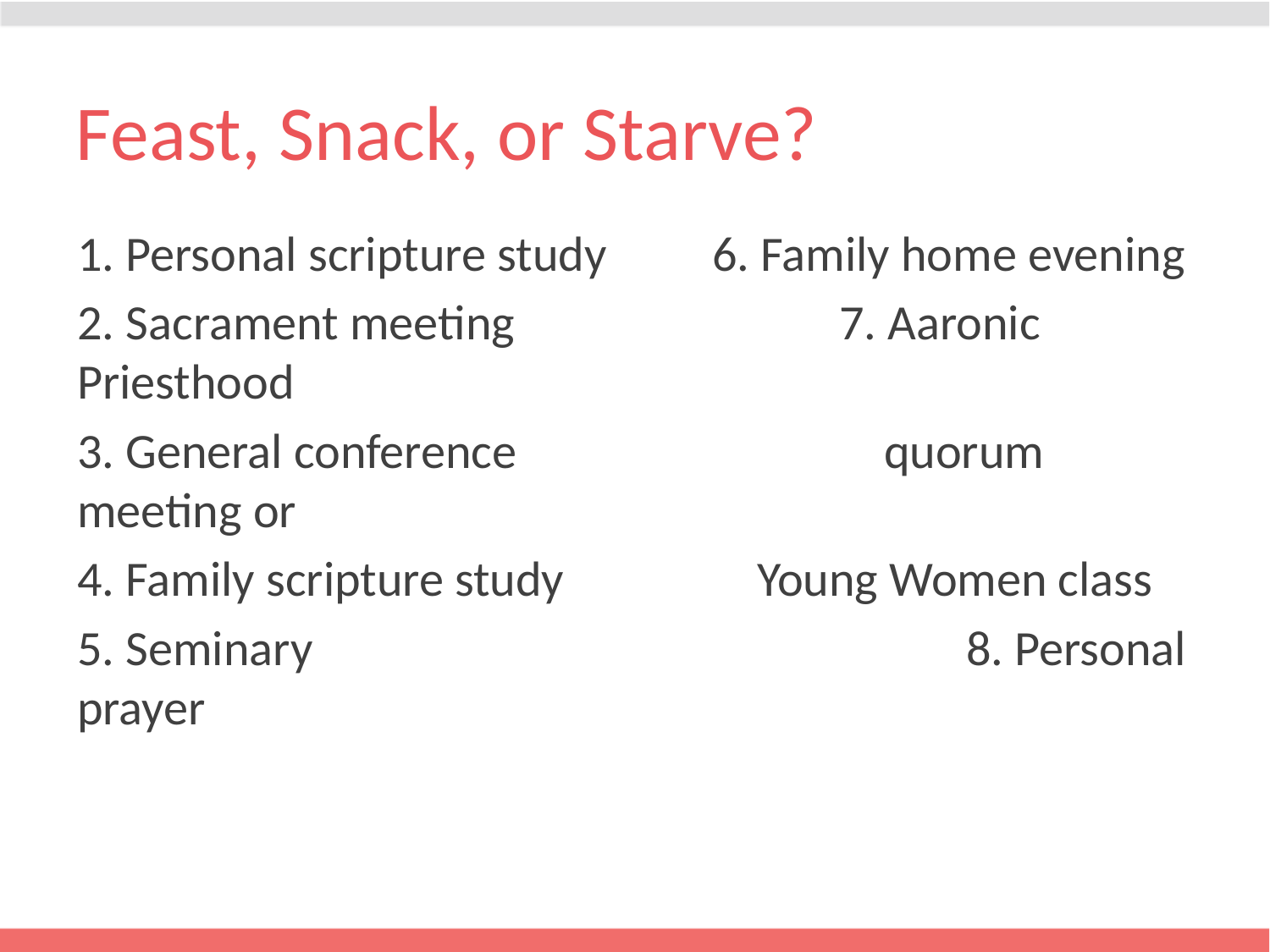

# Feast, Snack, or Starve?
1. Personal scripture study 	6. Family home evening
2. Sacrament meeting			7. Aaronic Priesthood
3. General conference			    quorum meeting or
4. Family scripture study		    Young Women class
5. Seminary						8. Personal prayer